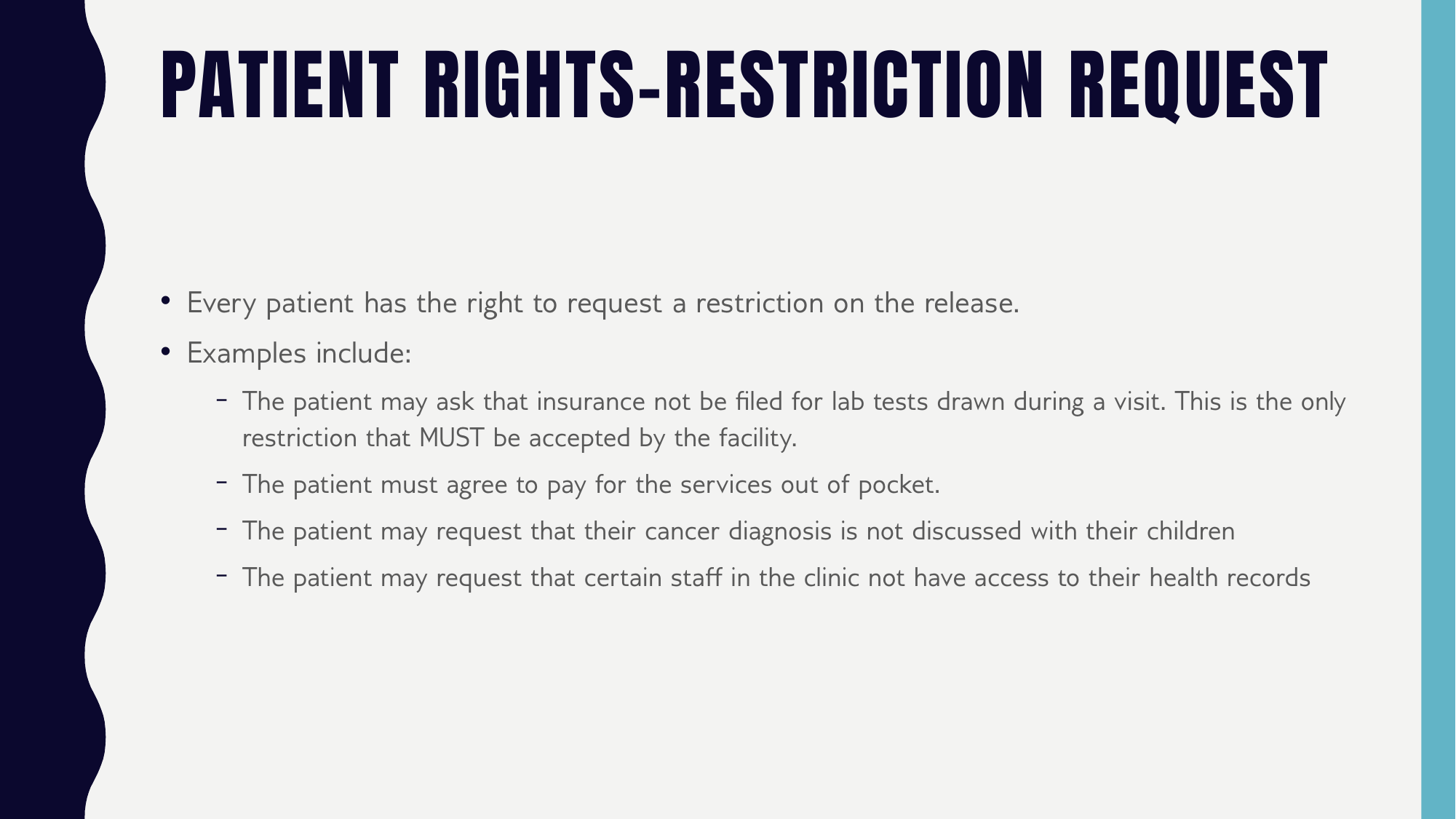

# Patient Rights-Restriction Request
Every patient has the right to request a restriction on the release.
Examples include:
The patient may ask that insurance not be filed for lab tests drawn during a visit. This is the only restriction that MUST be accepted by the facility.
The patient must agree to pay for the services out of pocket.
The patient may request that their cancer diagnosis is not discussed with their children
The patient may request that certain staff in the clinic not have access to their health records